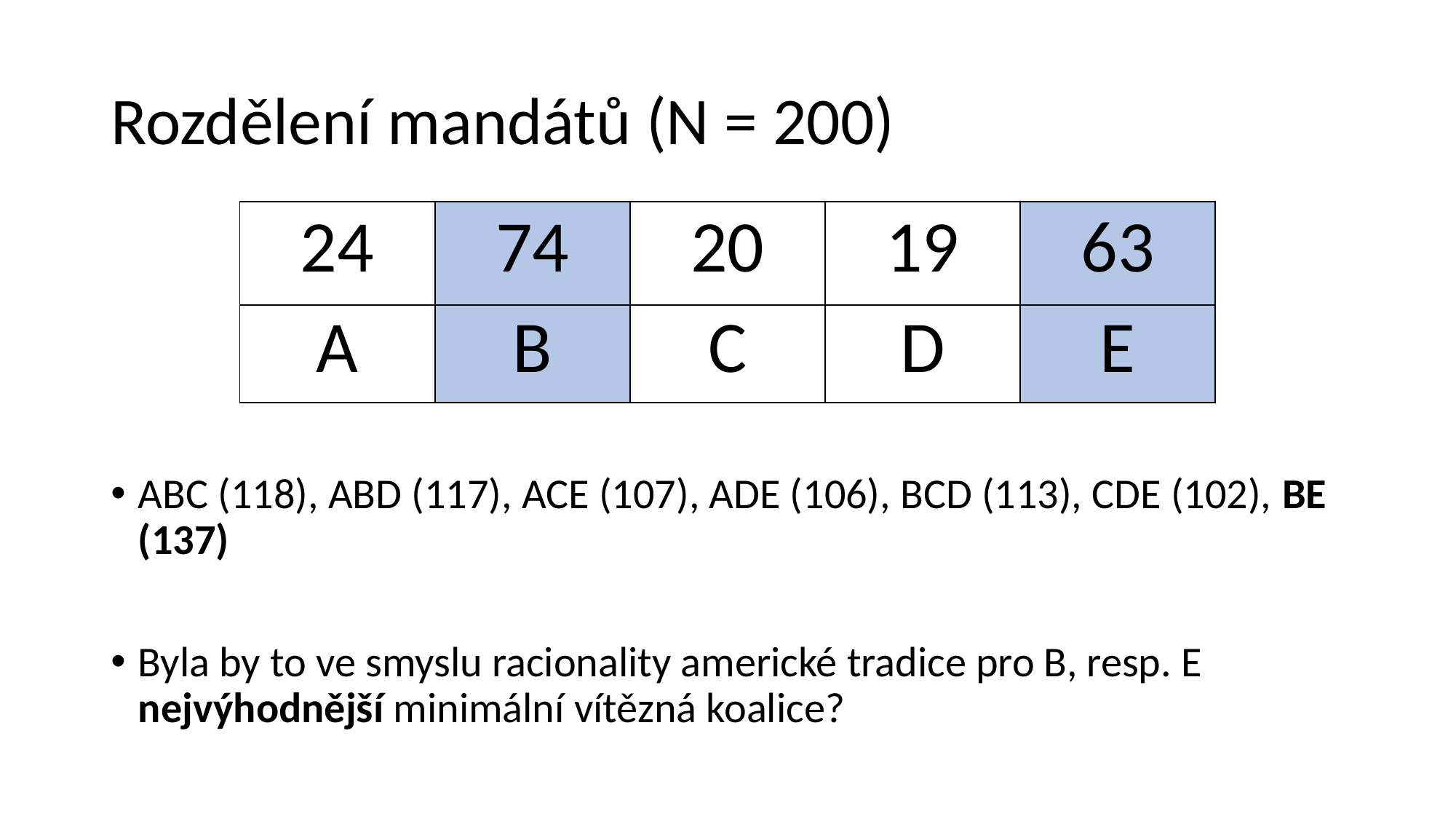

# Rozdělení mandátů (N = 200)
| 24 | 74 | 20 | 19 | 63 |
| --- | --- | --- | --- | --- |
| A | B | C | D | E |
ABC (118), ABD (117), ACE (107), ADE (106), BCD (113), CDE (102), BE (137)

Byla by to ve smyslu racionality americké tradice pro B, resp. E nejvýhodnější minimální vítězná koalice?